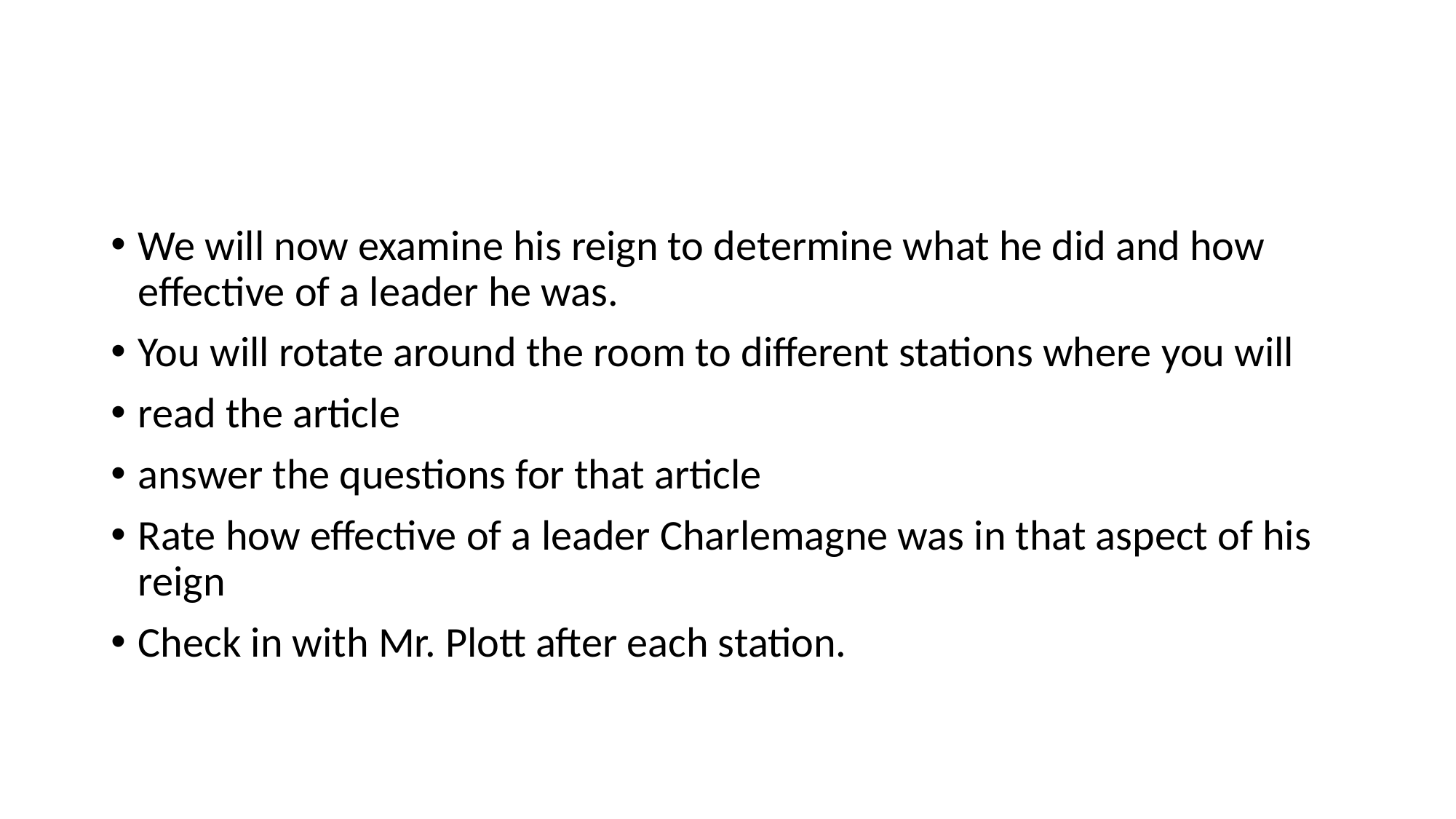

#
We will now examine his reign to determine what he did and how effective of a leader he was.
You will rotate around the room to different stations where you will
read the article
answer the questions for that article
Rate how effective of a leader Charlemagne was in that aspect of his reign
Check in with Mr. Plott after each station.